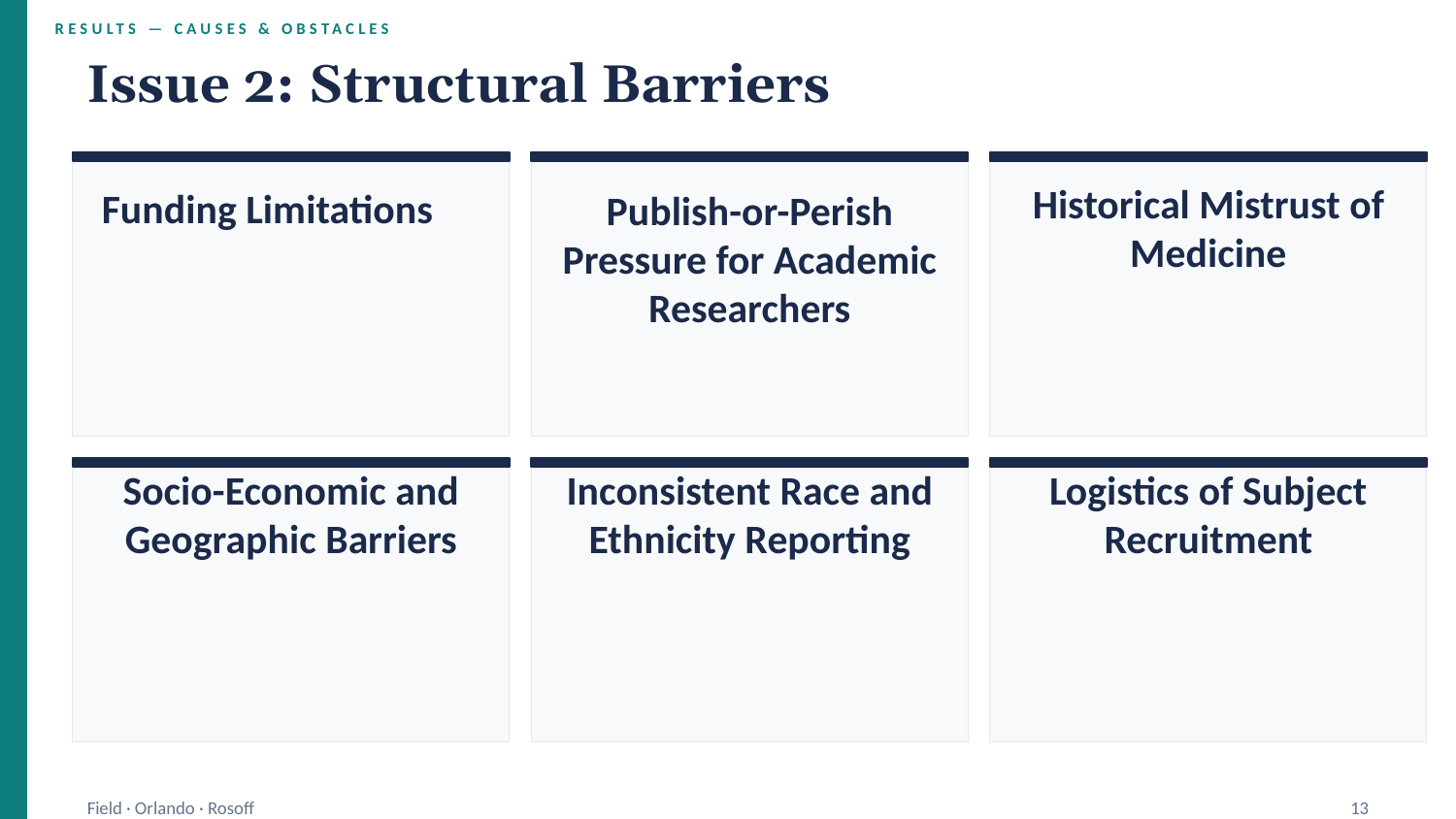

RESULTS — CAUSES & OBSTACLES
Issue 2: Structural Barriers

Funding Limitations
Historical Mistrust of Medicine
Publish-or-Perish Pressure for Academic Researchers

Socio-Economic and Geographic Barriers
Inconsistent Race and Ethnicity Reporting
Logistics of Subject Recruitment
Field · Orlando · Rosoff
13